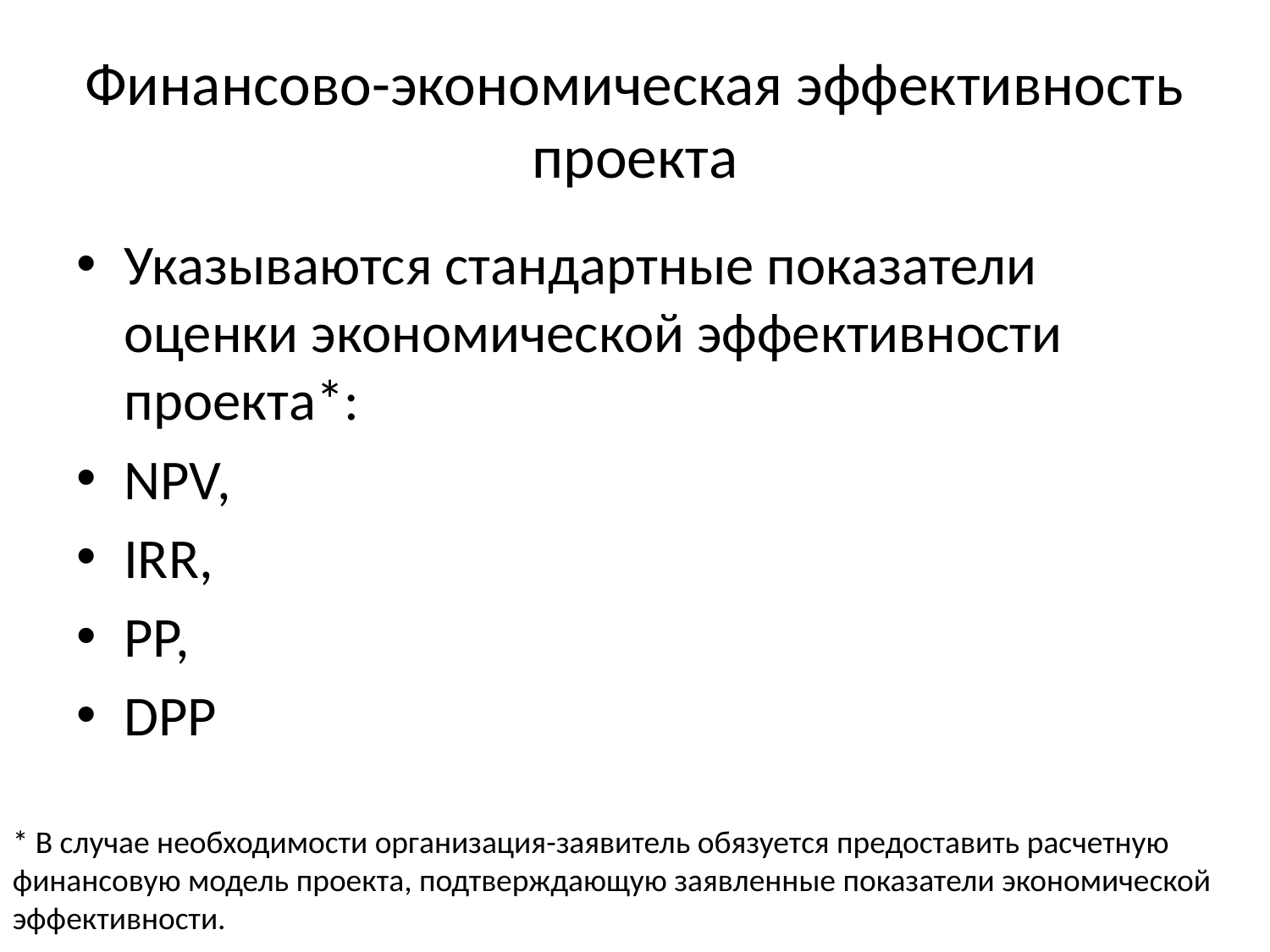

# Финансово-экономическая эффективность проекта
Указываются стандартные показатели оценки экономической эффективности проекта*:
NPV,
IRR,
PP,
DPP

* В случае необходимости организация-заявитель обязуется предоставить расчетную финансовую модель проекта, подтверждающую заявленные показатели экономической эффективности.